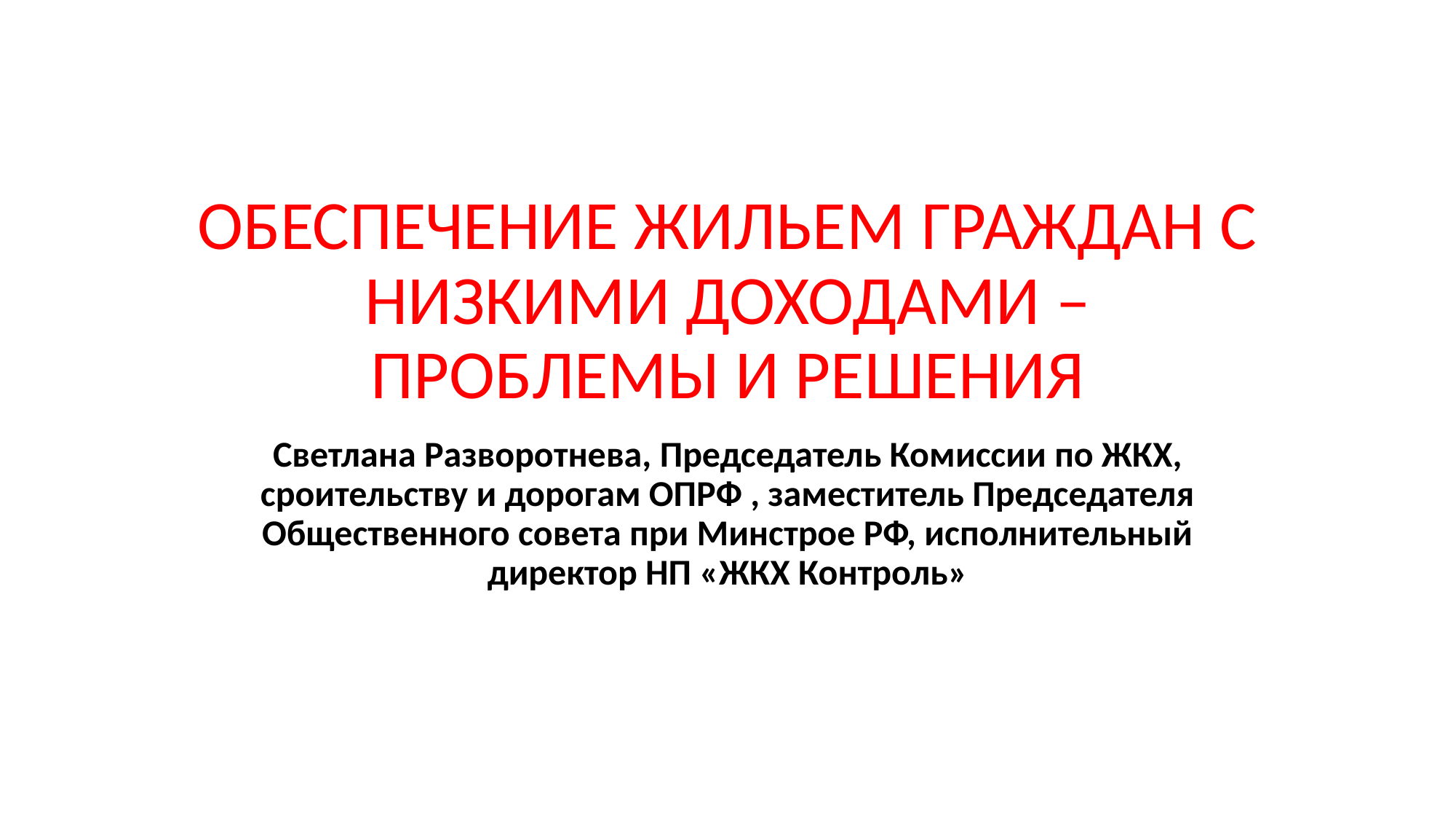

# ОБЕСПЕЧЕНИЕ ЖИЛЬЕМ ГРАЖДАН С НИЗКИМИ ДОХОДАМИ – ПРОБЛЕМЫ И РЕШЕНИЯ
Светлана Разворотнева, Председатель Комиссии по ЖКХ, сроительству и дорогам ОПРФ , заместитель Председателя Общественного совета при Минстрое РФ, исполнительный директор НП «ЖКХ Контроль»